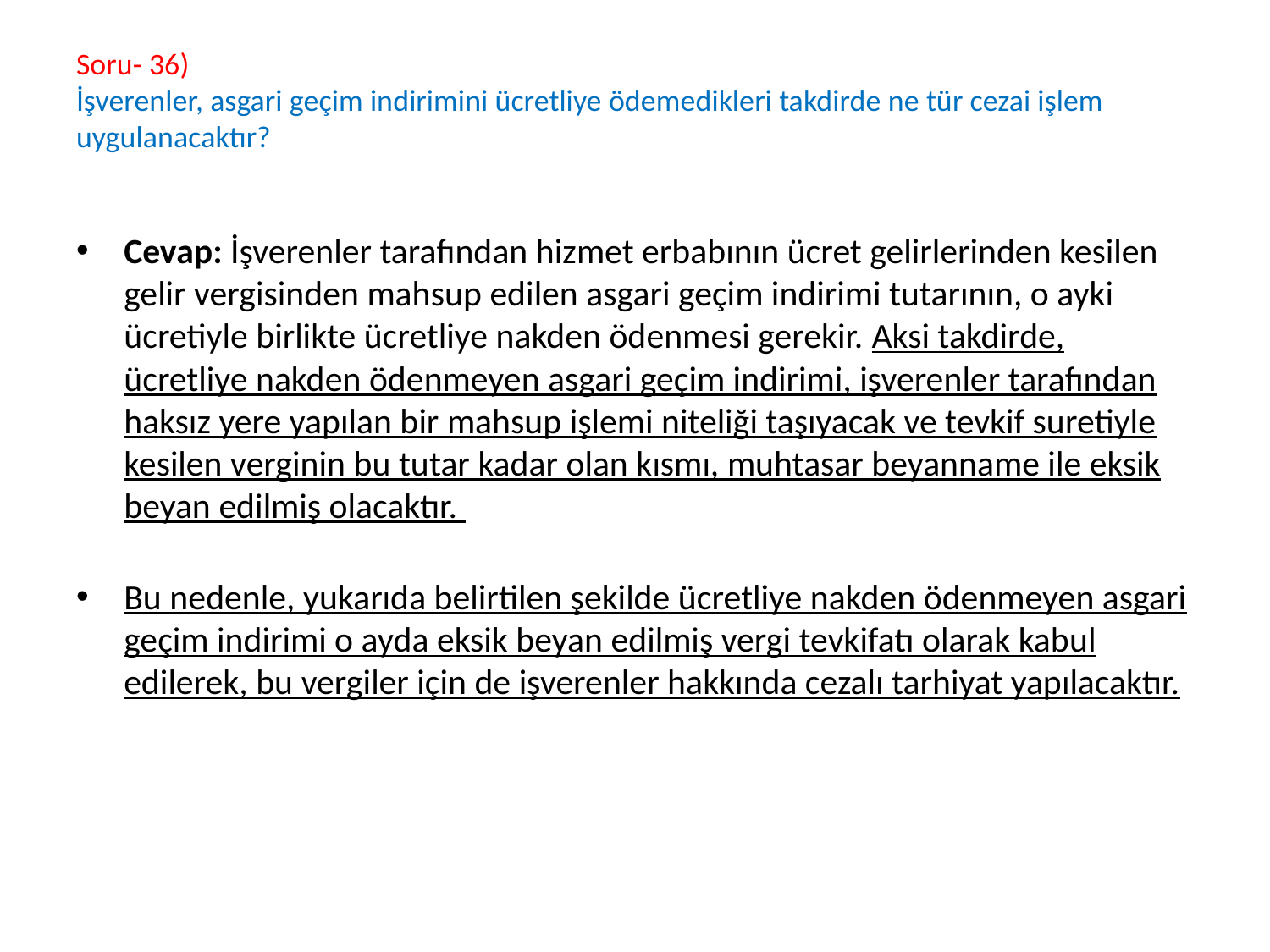

# Soru- 36) İşverenler, asgari geçim indirimini ücretliye ödemedikleri takdirde ne tür cezai işlem uygulanacaktır?
Cevap: İşverenler tarafından hizmet erbabının ücret gelirlerinden kesilen gelir vergisinden mahsup edilen asgari geçim indirimi tutarının, o ayki ücretiyle birlikte ücretliye nakden ödenmesi gerekir. Aksi takdirde, ücretliye nakden ödenmeyen asgari geçim indirimi, işverenler tarafından haksız yere yapılan bir mahsup işlemi niteliği taşıyacak ve tevkif suretiyle kesilen verginin bu tutar kadar olan kısmı, muhtasar beyanname ile eksik beyan edilmiş olacaktır.
Bu nedenle, yukarıda belirtilen şekilde ücretliye nakden ödenmeyen asgari geçim indirimi o ayda eksik beyan edilmiş vergi tevkifatı olarak kabul edilerek, bu vergiler için de işverenler hakkında cezalı tarhiyat yapılacaktır.